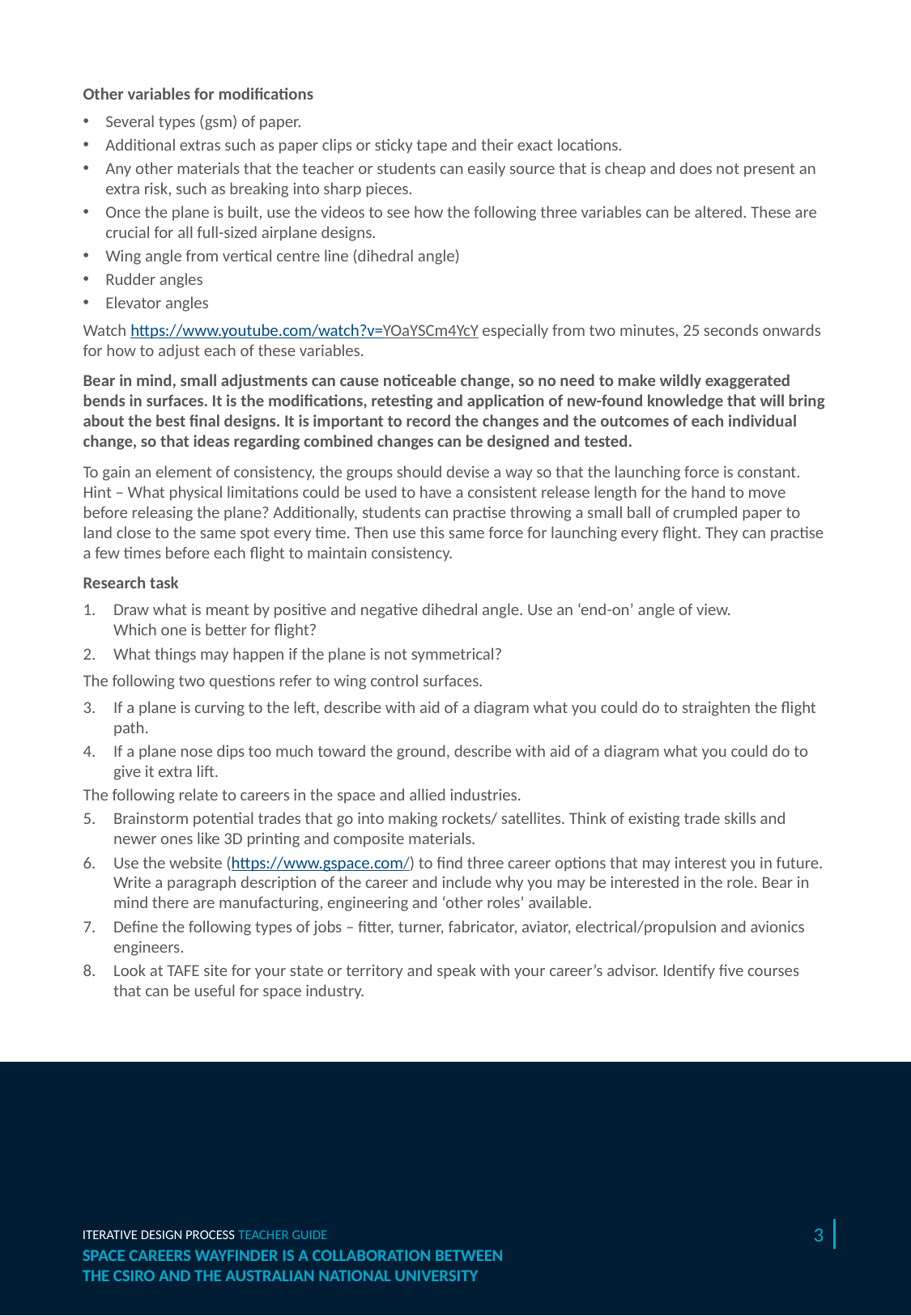

Iterative Design Process – page 3
Other variables for modifications
Several types (gsm) of paper.
Additional extras such as paper clips or sticky tape and their exact locations.
Any other materials that the teacher or students can easily source that is cheap and does not present an extra risk, such as breaking into sharp pieces.
Once the plane is built, use the videos to see how the following three variables can be altered. These are crucial for all full-sized airplane designs.
Wing angle from vertical centre line (dihedral angle)
Rudder angles
Elevator angles
Watch https://www.youtube.com/watch?v=YOaYSCm4YcY especially from two minutes, 25 seconds onwards for how to adjust each of these variables.
Bear in mind, small adjustments can cause noticeable change, so no need to make wildly exaggerated bends in surfaces. It is the modifications, retesting and application of new-found knowledge that will bring about the best final designs. It is important to record the changes and the outcomes of each individual change, so that ideas regarding combined changes can be designed and tested.
To gain an element of consistency, the groups should devise a way so that the launching force is constant. Hint – What physical limitations could be used to have a consistent release length for the hand to move before releasing the plane? Additionally, students can practise throwing a small ball of crumpled paper to land close to the same spot every time. Then use this same force for launching every flight. They can practise a few times before each flight to maintain consistency.
Research task
Draw what is meant by positive and negative dihedral angle. Use an ‘end-on’ angle of view.
Which one is better for flight?
What things may happen if the plane is not symmetrical?
The following two questions refer to wing control surfaces.
If a plane is curving to the left, describe with aid of a diagram what you could do to straighten the flight path.
If a plane nose dips too much toward the ground, describe with aid of a diagram what you could do to give it extra lift.
The following relate to careers in the space and allied industries.
Brainstorm potential trades that go into making rockets/ satellites. Think of existing trade skills and newer ones like 3D printing and composite materials.
Use the website (https://www.gspace.com/) to find three career options that may interest you in future. Write a paragraph description of the career and include why you may be interested in the role. Bear in mind there are manufacturing, engineering and ‘other roles’ available.
Define the following types of jobs – fitter, turner, fabricator, aviator, electrical/propulsion and avionics engineers.
Look at TAFE site for your state or territory and speak with your career’s advisor. Identify five courses that can be useful for space industry.

Iterative Design Process TEACHER GUIDE
3
SPACE CAREERS WAYFINDER IS A COLLABORATION BETWEEN
THE CSIRO AND THE AUSTRALIAN NATIONAL UNIVERSITY